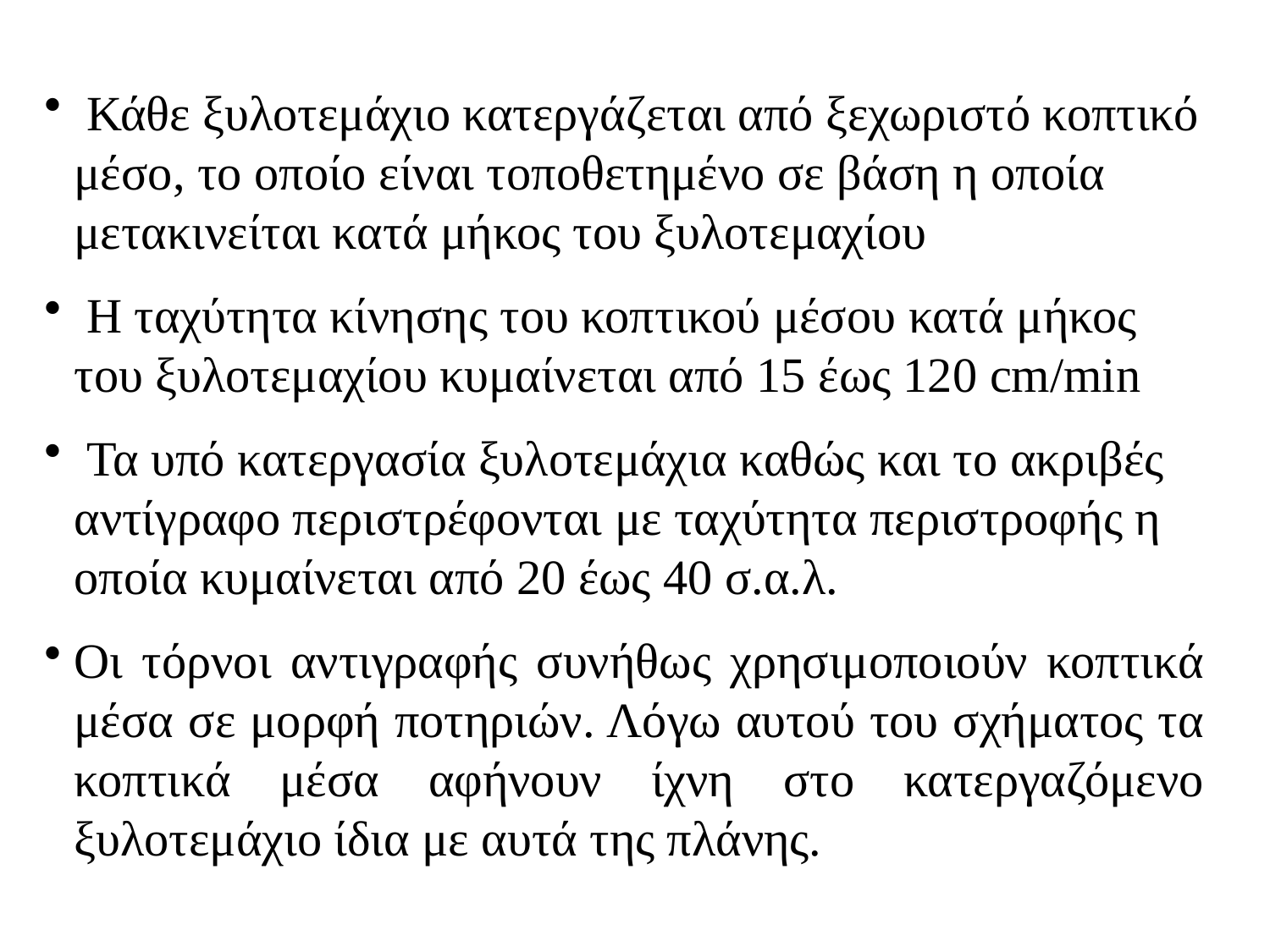

Κάθε ξυλοτεμάχιο κατεργάζεται από ξεχωριστό κοπτικό μέσο, το οποίο είναι τοποθετημένο σε βάση η οποία μετακινείται κατά μήκος του ξυλοτεμαχίου
 Η ταχύτητα κίνησης του κοπτικού μέσου κατά μήκος του ξυλοτεμαχίου κυμαίνεται από 15 έως 120 cm/min
 Τα υπό κατεργασία ξυλοτεμάχια καθώς και το ακριβές αντίγραφο περιστρέφονται με ταχύτητα περιστροφής η οποία κυμαίνεται από 20 έως 40 σ.α.λ.
Οι τόρνοι αντιγραφής συνήθως χρησιμοποιούν κοπτικά μέσα σε μορφή ποτηριών. Λόγω αυτού του σχήματος τα κοπτικά μέσα αφήνουν ίχνη στο κατεργαζόμενο ξυλοτεμάχιο ίδια με αυτά της πλάνης.